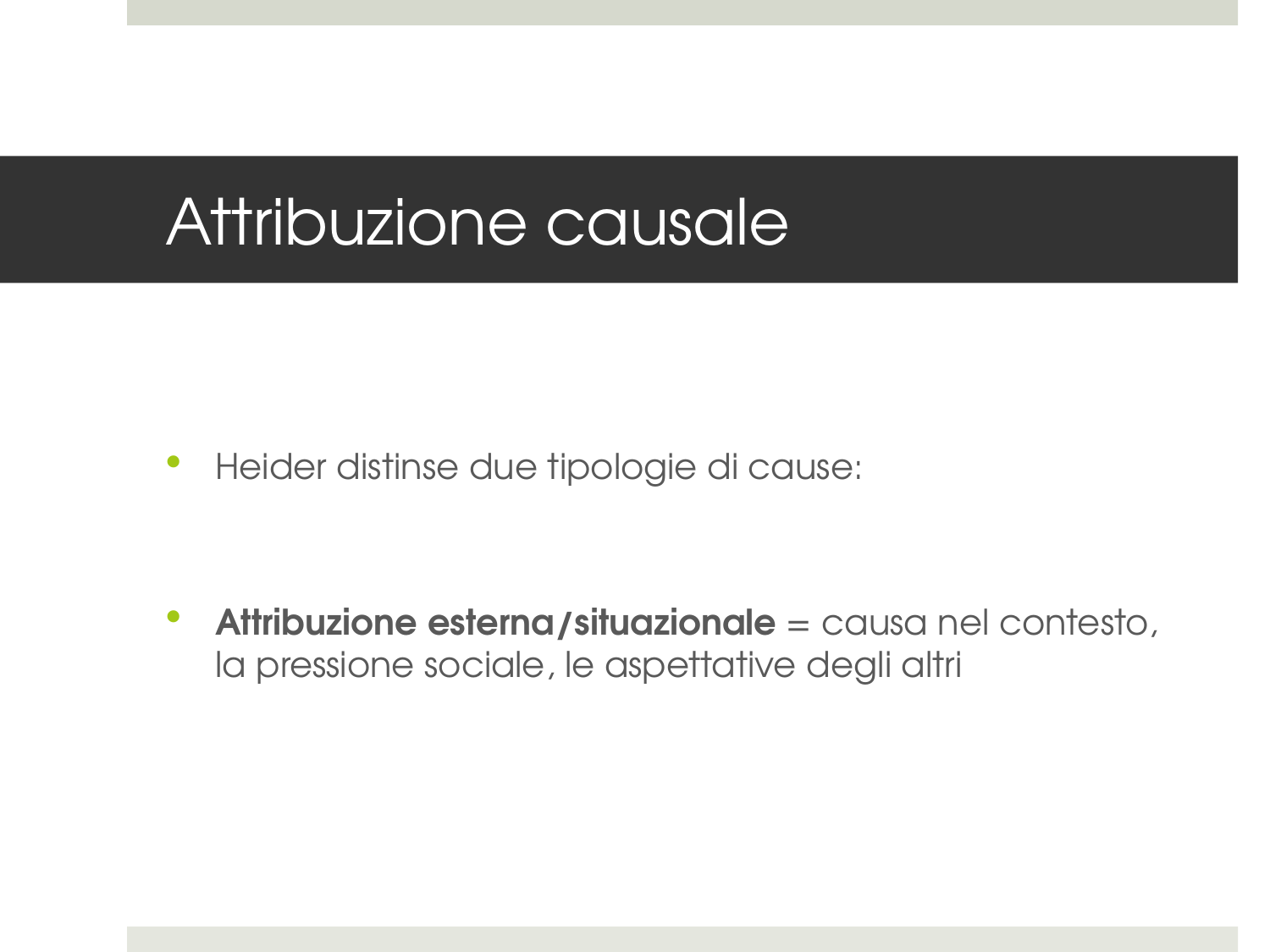

# Attribuzione causale

Heider distinse due tipologie di cause:

Attribuzione esterna/situazionale = causa nel contesto, la pressione sociale, le aspettative degli altri